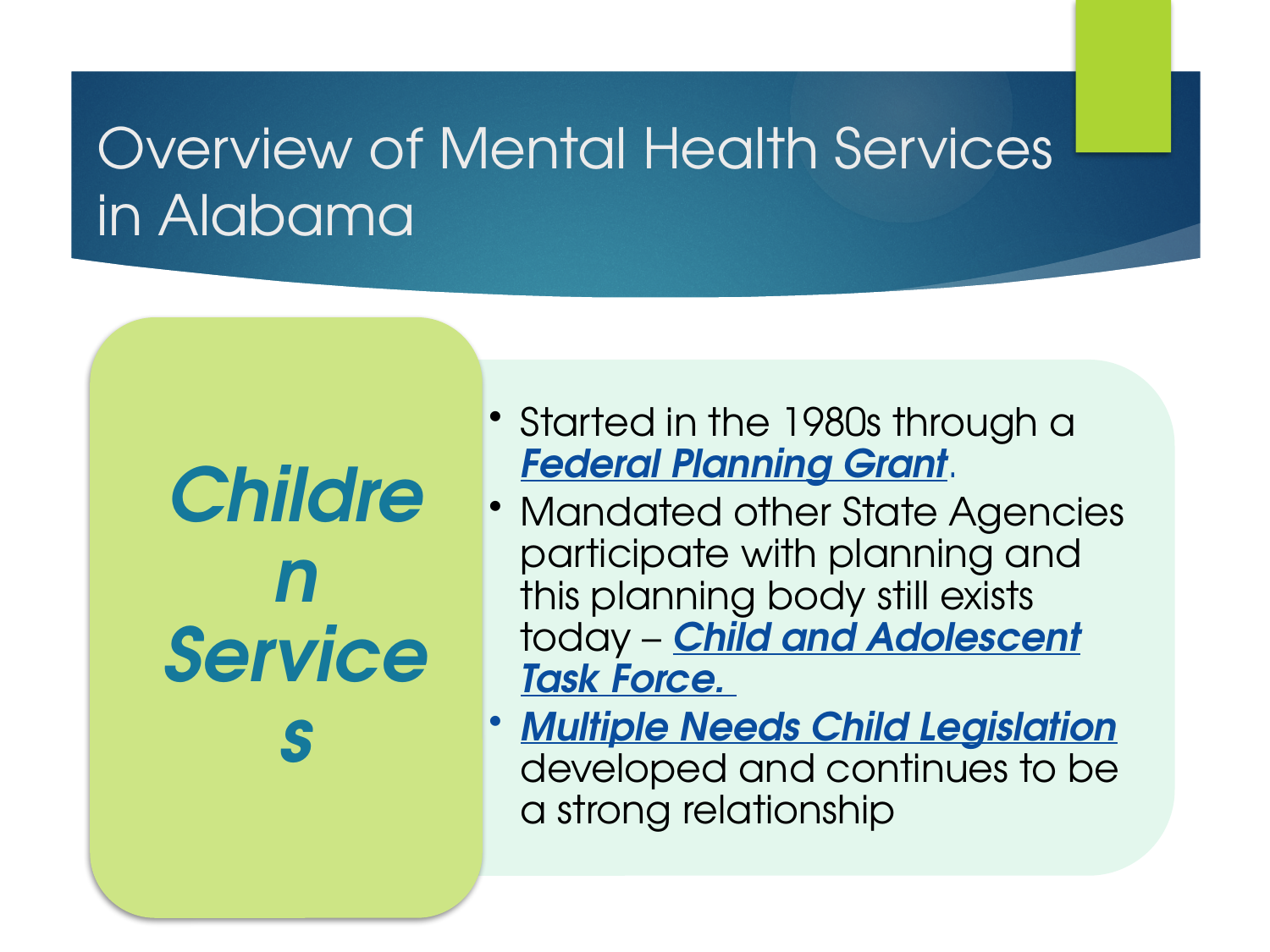

# Overview of Mental Health Services in Alabama
Started in the 1980s through a Federal Planning Grant.
Mandated other State Agencies participate with planning and this planning body still exists today – Child and Adolescent Task Force.
Multiple Needs Child Legislation developed and continues to be a strong relationship
Children Services